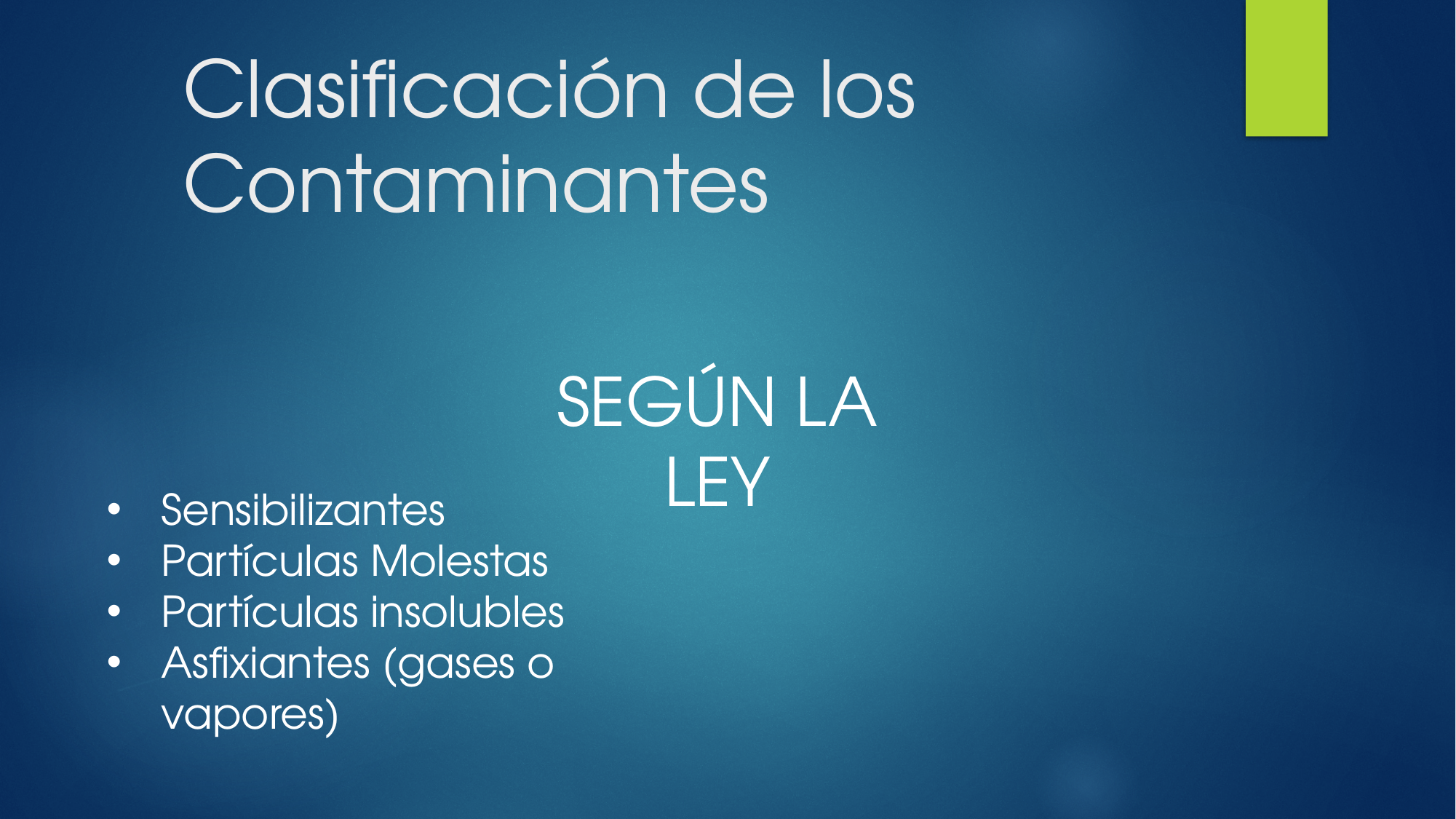

# Clasificación de los Contaminantes
SEGÚN LA LEY
Sensibilizantes
Partículas Molestas
Partículas insolubles
Asfixiantes (gases o vapores)